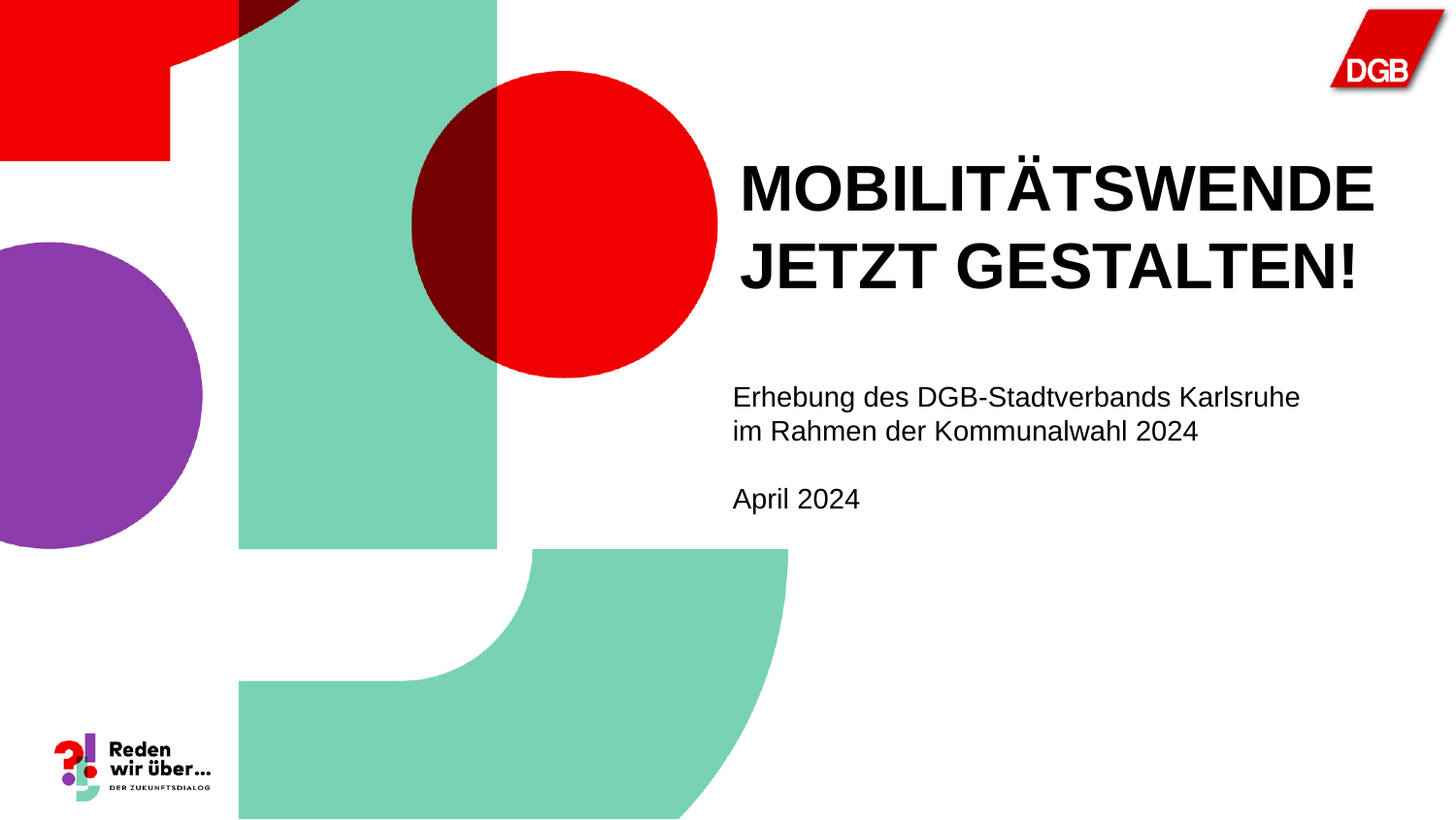

# Mobilitätswende jetzt gestalten!
Erhebung des DGB-Stadtverbands Karlsruhe
im Rahmen der Kommunalwahl 2024

April 2024